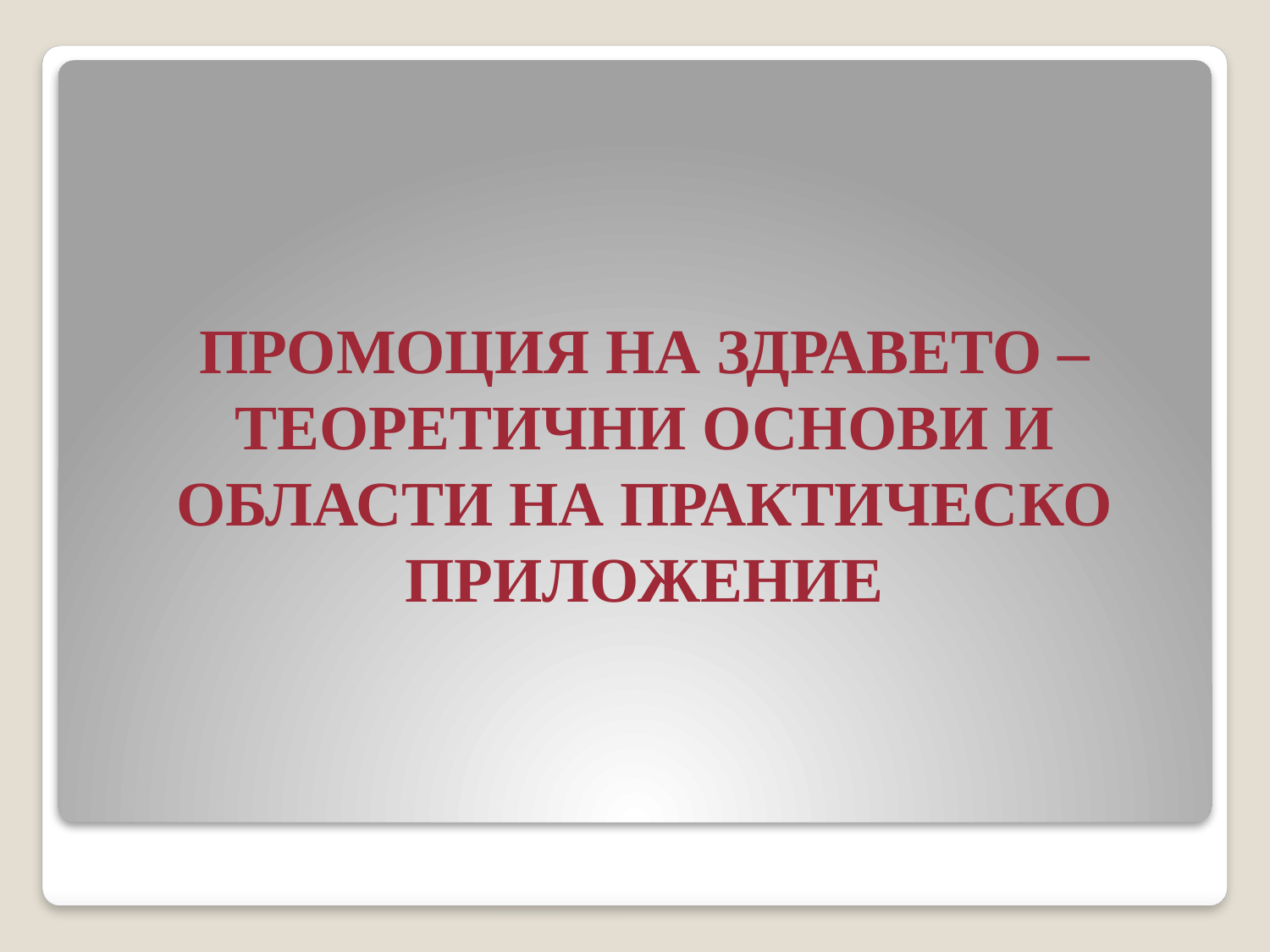

ПРОМОЦИЯ НА ЗДРАВЕТО – ТЕОРЕТИЧНИ ОСНОВИ И ОБЛАСТИ НА ПРАКТИЧЕСКО ПРИЛОЖЕНИЕ